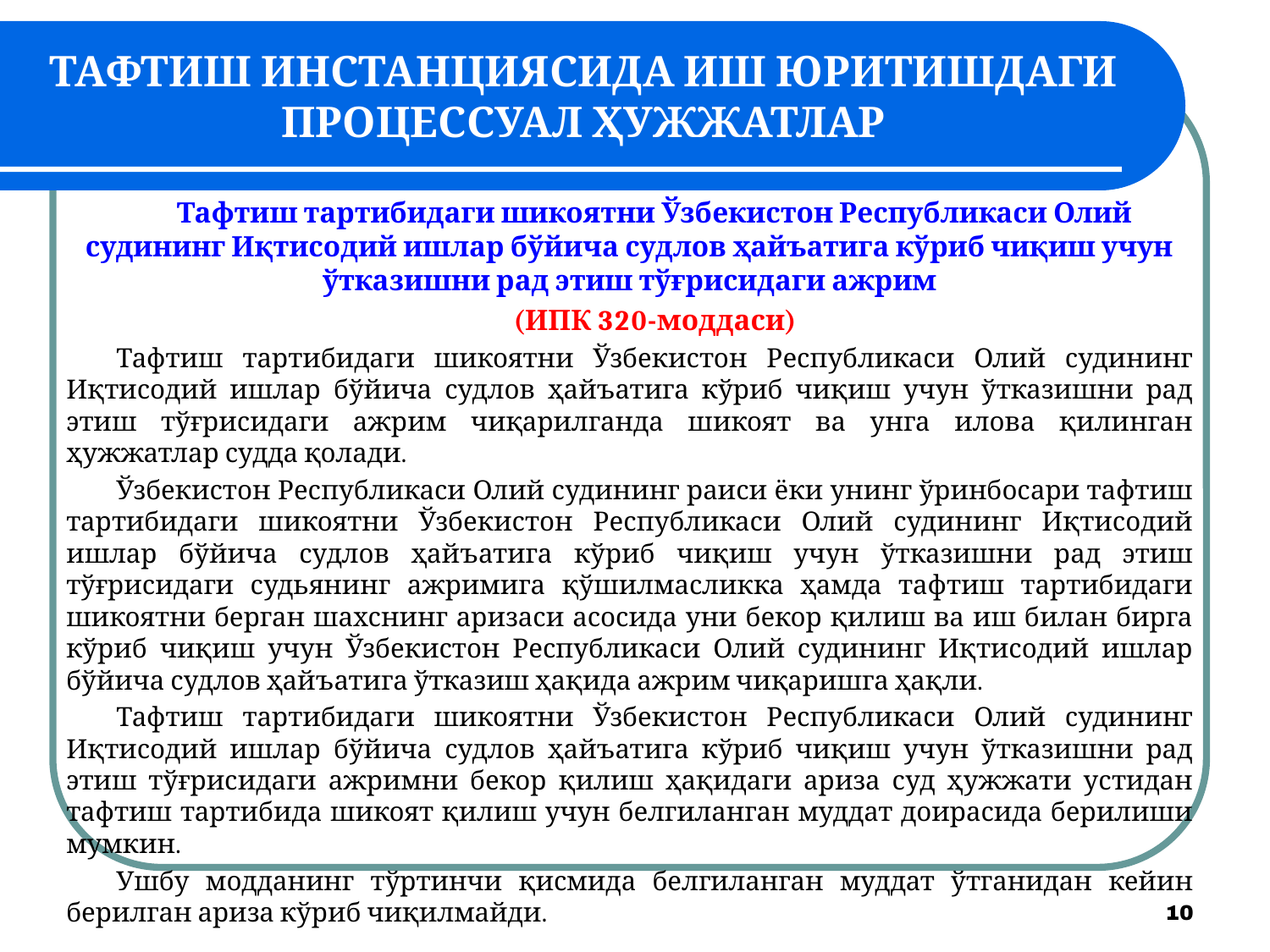

# ТАФТИШ ИНСТАНЦИЯСИДА ИШ ЮРИТИШДАГИ ПРОЦЕССУАЛ ҲУЖЖАТЛАР
Тафтиш тартибидаги шикоятни Ўзбекистон Республикаси Олий судининг Иқтисодий ишлар бўйича судлов ҳайъатига кўриб чиқиш учун ўтказишни рад этиш тўғрисидаги ажрим
(ИПК 320-моддаси)
Тафтиш тартибидаги шикоятни Ўзбекистон Республикаси Олий судининг Иқтисодий ишлар бўйича судлов ҳайъатига кўриб чиқиш учун ўтказишни рад этиш тўғрисидаги ажрим чиқарилганда шикоят ва унга илова қилинган ҳужжатлар судда қолади.
Ўзбекистон Республикаси Олий судининг раиси ёки унинг ўринбосари тафтиш тартибидаги шикоятни Ўзбекистон Республикаси Олий судининг Иқтисодий ишлар бўйича судлов ҳайъатига кўриб чиқиш учун ўтказишни рад этиш тўғрисидаги судьянинг ажримига қўшилмасликка ҳамда тафтиш тартибидаги шикоятни берган шахснинг аризаси асосида уни бекор қилиш ва иш билан бирга кўриб чиқиш учун Ўзбекистон Республикаси Олий судининг Иқтисодий ишлар бўйича судлов ҳайъатига ўтказиш ҳақида ажрим чиқаришга ҳақли.
Тафтиш тартибидаги шикоятни Ўзбекистон Республикаси Олий судининг Иқтисодий ишлар бўйича судлов ҳайъатига кўриб чиқиш учун ўтказишни рад этиш тўғрисидаги ажримни бекор қилиш ҳақидаги ариза суд ҳужжати устидан тафтиш тартибида шикоят қилиш учун белгиланган муддат доирасида берилиши мумкин.
Ушбу модданинг тўртинчи қисмида белгиланган муддат ўтганидан кейин берилган ариза кўриб чиқилмайди.
10